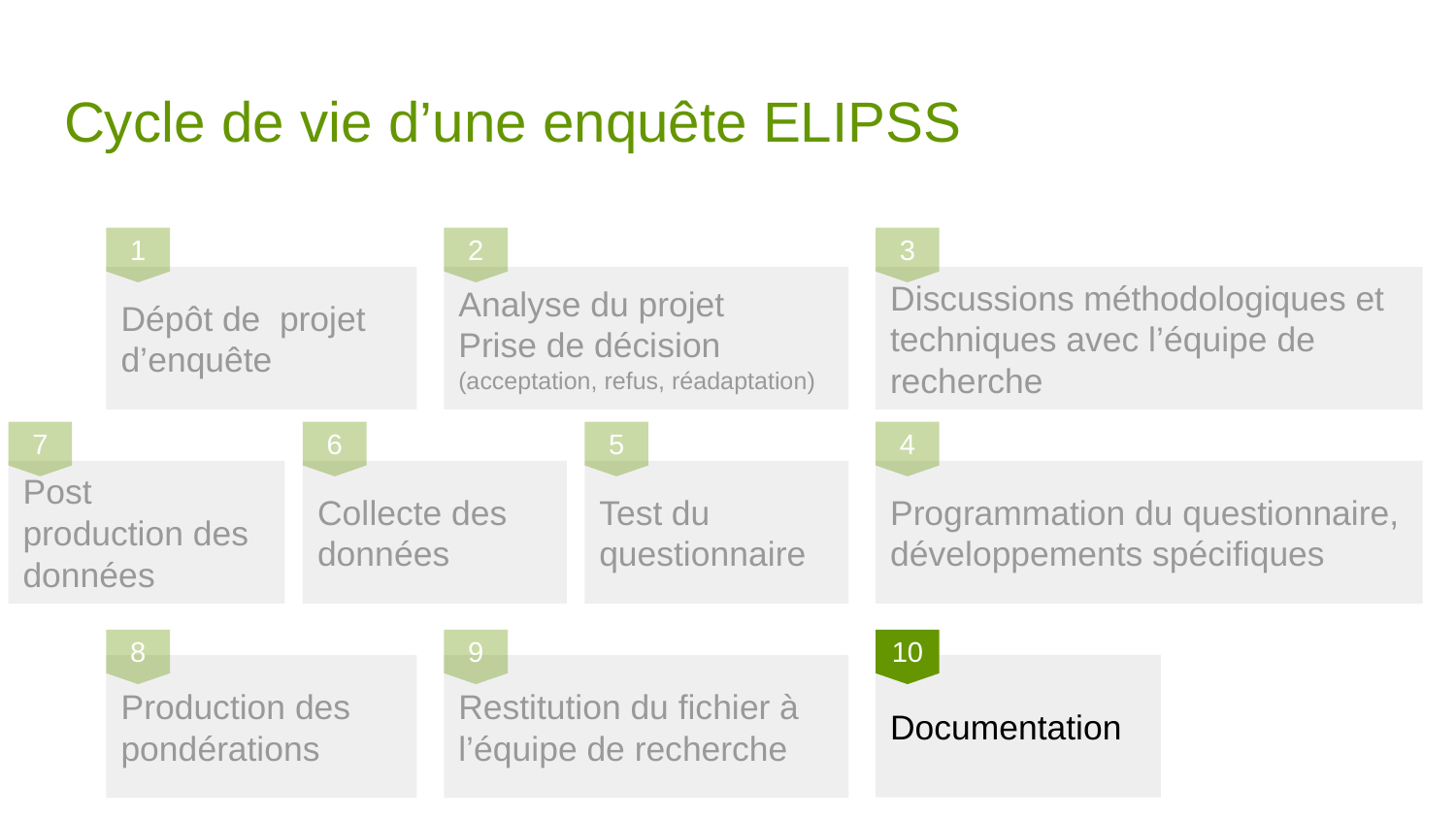

# Cycle de vie d’une enquête ELIPSS
1
2
3
Dépôt de  projet d’enquête
Analyse du projet
Prise de décision
(acceptation, refus, réadaptation)
Discussions méthodologiques et techniques avec l’équipe de recherche
7
6
5
4
Post
production des données
Collecte des données
Test du questionnaire
Programmation du questionnaire, développements spécifiques
8
9
10
Documentation
Production des pondérations
Restitution du fichier à l’équipe de recherche